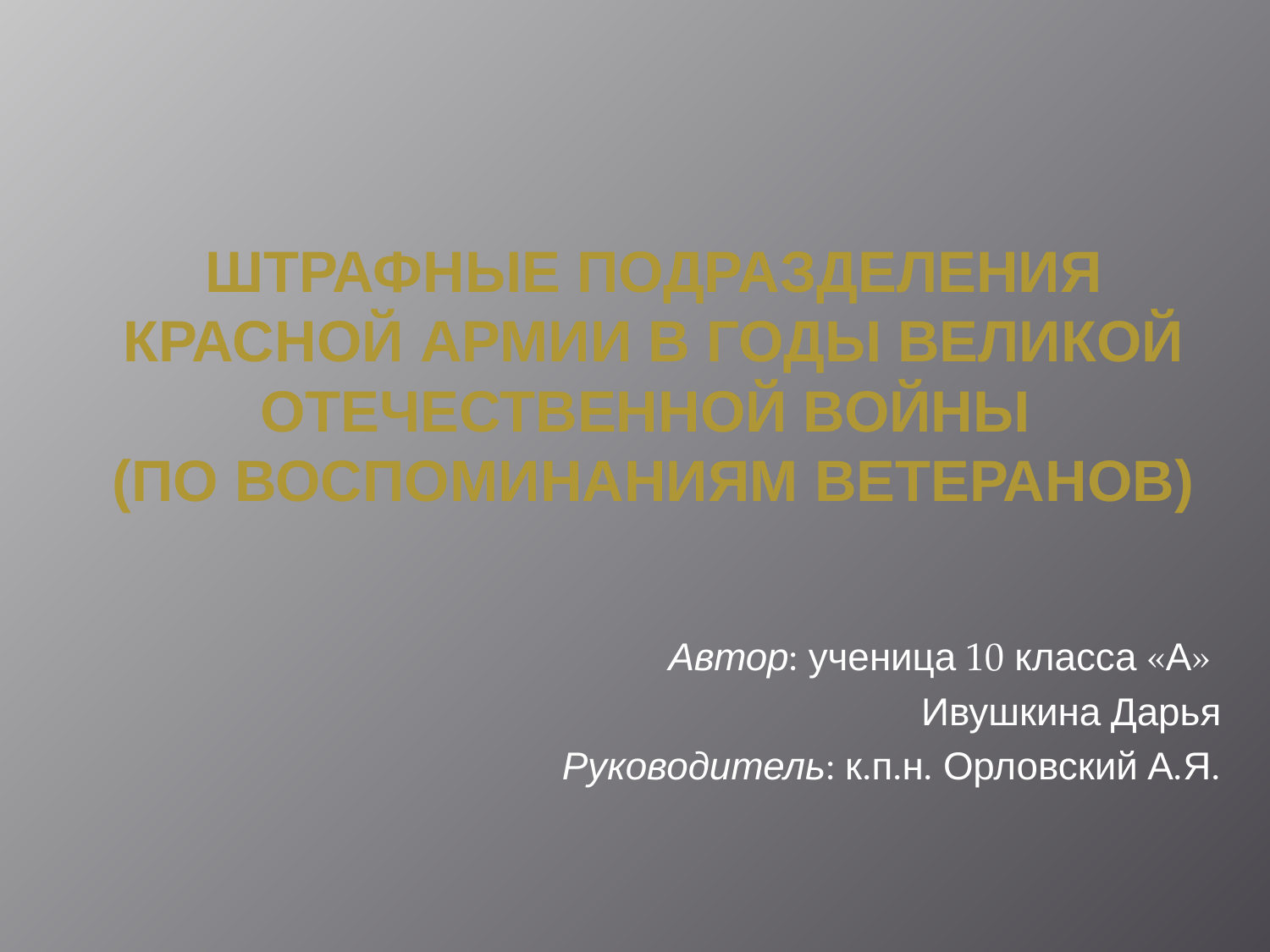

# Штрафные подразделения Красной Армии в годы Великой Отечественной войны (по воспоминаниям ветеранов)
Автор: ученица 10 класса «А»
Ивушкина Дарья
Руководитель: к.п.н. Орловский А.Я.